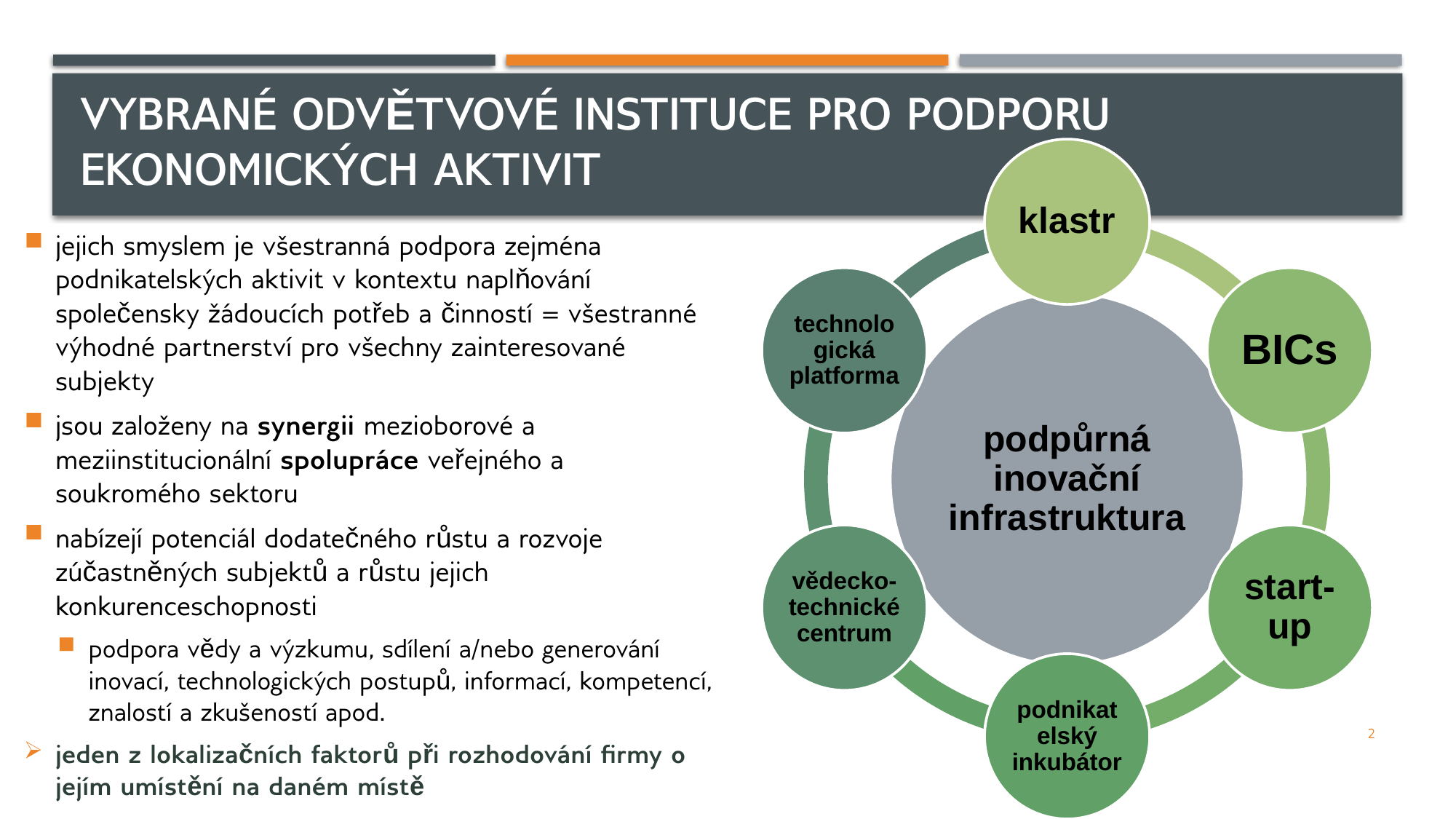

# vybrané Odvětvové instituce pro podporu ekonomických aktivit
podpůrná inovační infrastruktura
klastr
BICs
start-up
podnikatelský inkubátor
vědecko-technické centrum
technologická platforma
jejich smyslem je všestranná podpora zejména podnikatelských aktivit v kontextu naplňování společensky žádoucích potřeb a činností = všestranné výhodné partnerství pro všechny zainteresované subjekty
jsou založeny na synergii mezioborové a meziinstitucionální spolupráce veřejného a soukromého sektoru
nabízejí potenciál dodatečného růstu a rozvoje zúčastněných subjektů a růstu jejich konkurenceschopnosti
podpora vědy a výzkumu, sdílení a/nebo generování inovací, technologických postupů, informací, kompetencí, znalostí a zkušeností apod.
jeden z lokalizačních faktorů při rozhodování firmy o jejím umístění na daném místě
2